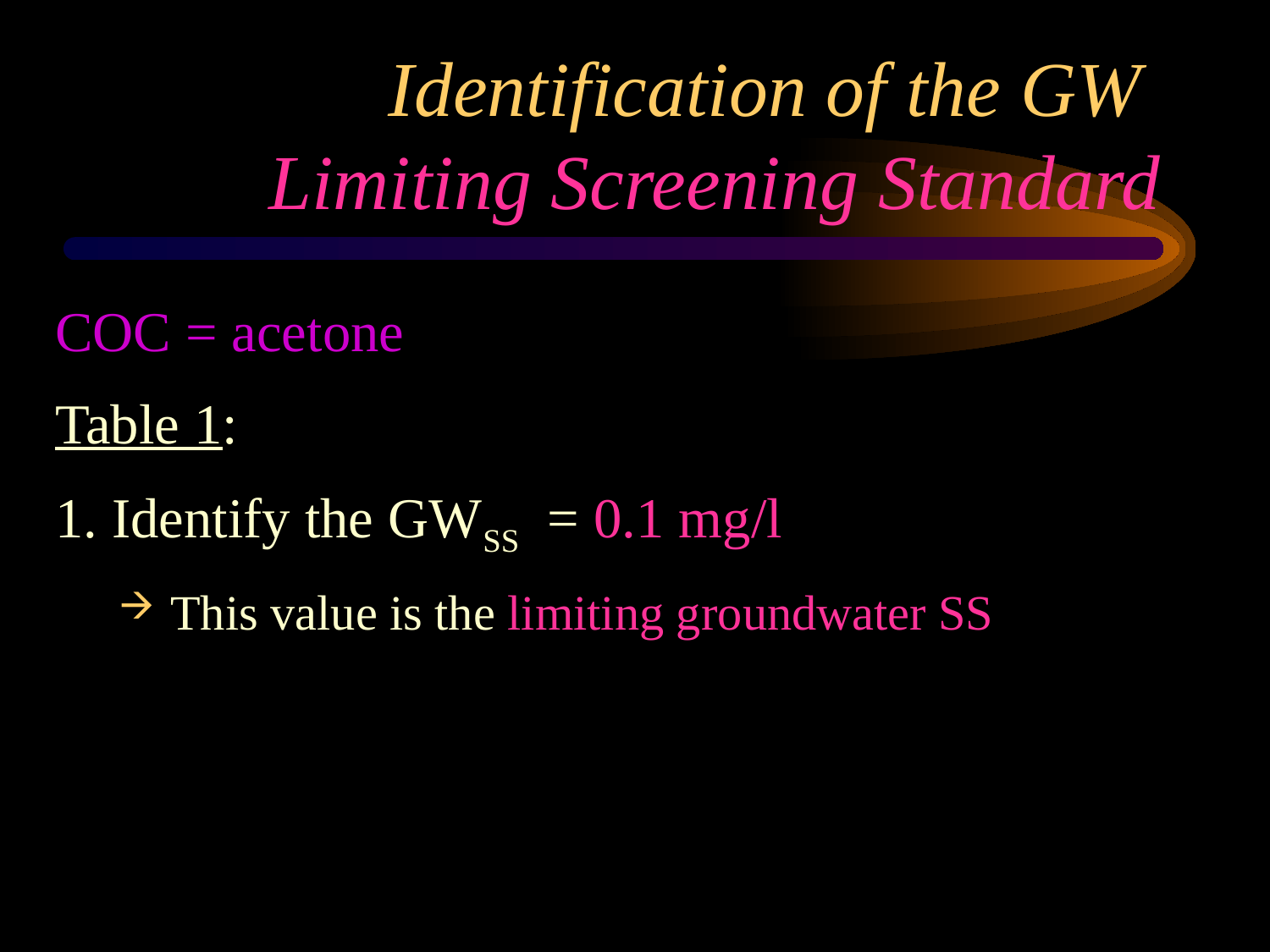

# Identification of the GW Limiting Screening Standard
COC = acetone
Table 1:
1. Identify the GWSS  = 0.1 mg/l
 This value is the limiting groundwater SS